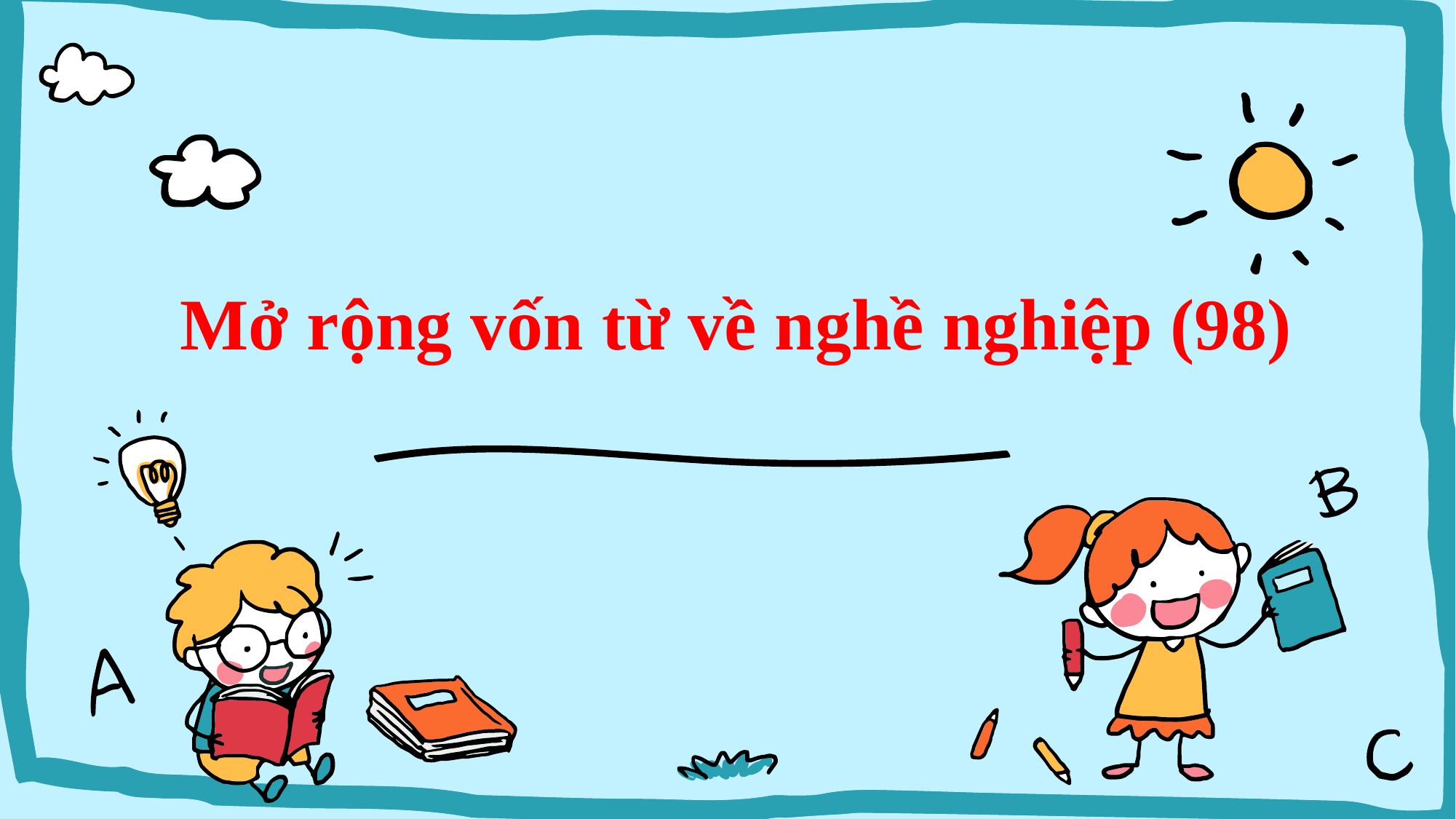

Mở rộng vốn từ về nghề nghiệp (98)